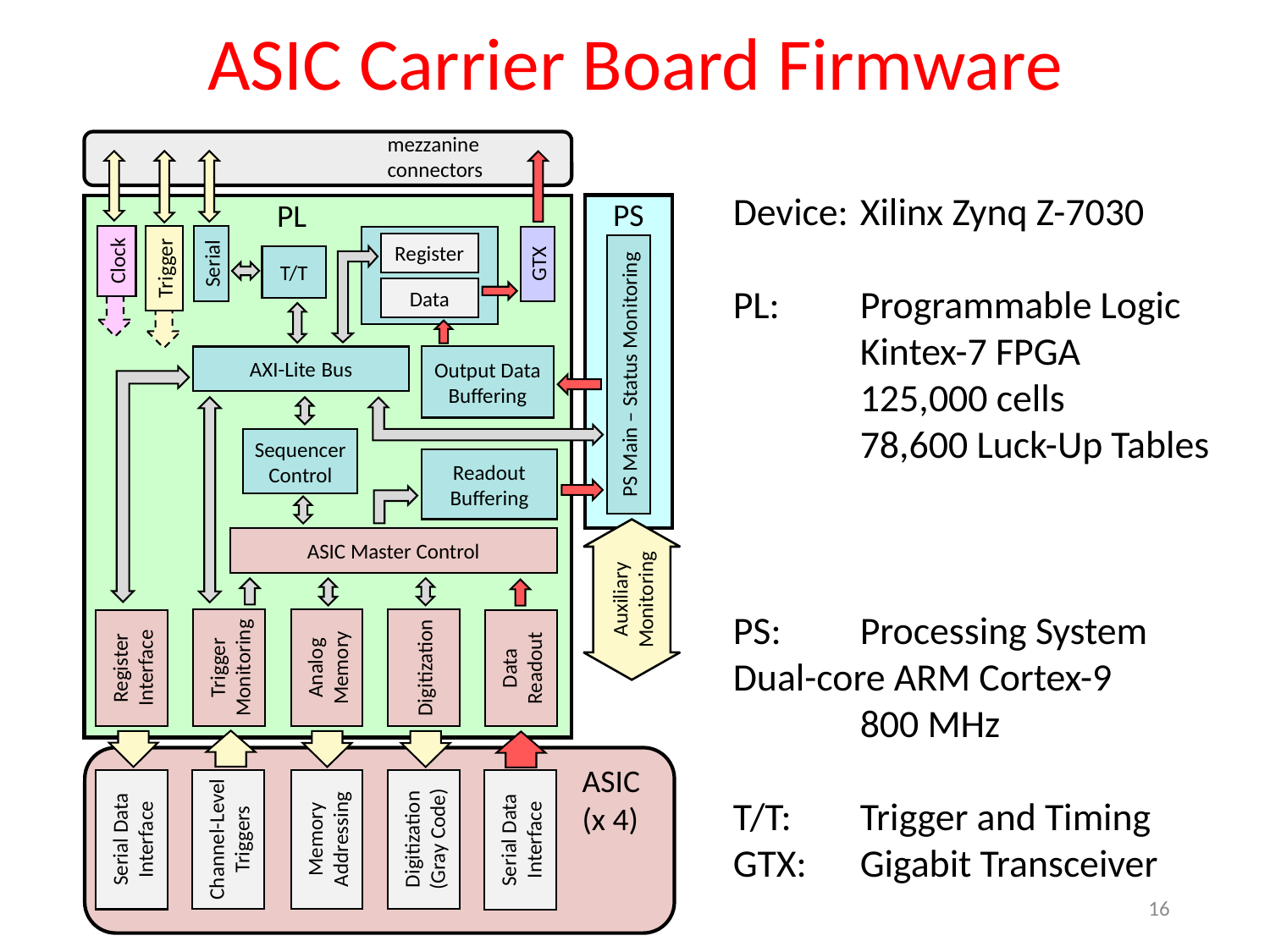

# ASIC Carrier Board Firmware
mezzanine
connectors

Device: 	Xilinx Zynq Z-7030

PL:   	Programmable Logic
        	Kintex-7 FPGA
        	125,000 cells
	78,600 Luck-Up Tables

PS:	Processing System	Dual-core ARM Cortex-9
	800 MHz

T/T:	Trigger and Timing
GTX:	Gigabit Transceiver
PS
PL

Clock
Trigger

Register
PS Main – Status Monitoring
Serial
T/T

GTX

AXI-Lite Bus

Data

Output Data Buffering

ASIC Master Control

Sequencer Control
Readout Buffering

Auxiliary Monitoring

Trigger Monitoring
Analog Memory
Digitization
Register Interface
Data Readout

ASIC
(x 4)
Channel-Level Triggers
Memory Addressing
Digitization (Gray Code)
Serial Data Interface
Serial Data Interface
16